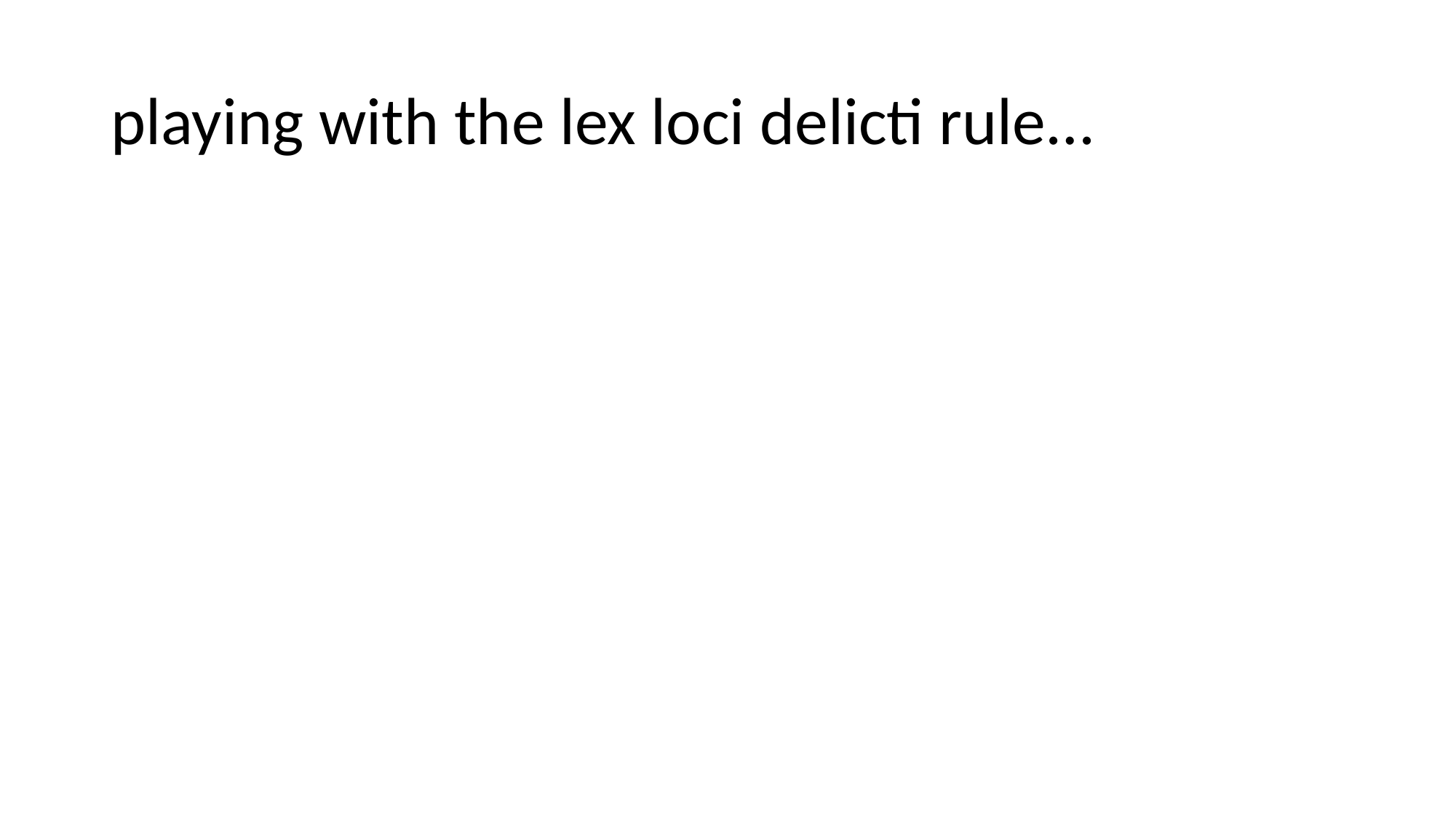

# playing with the lex loci delicti rule…